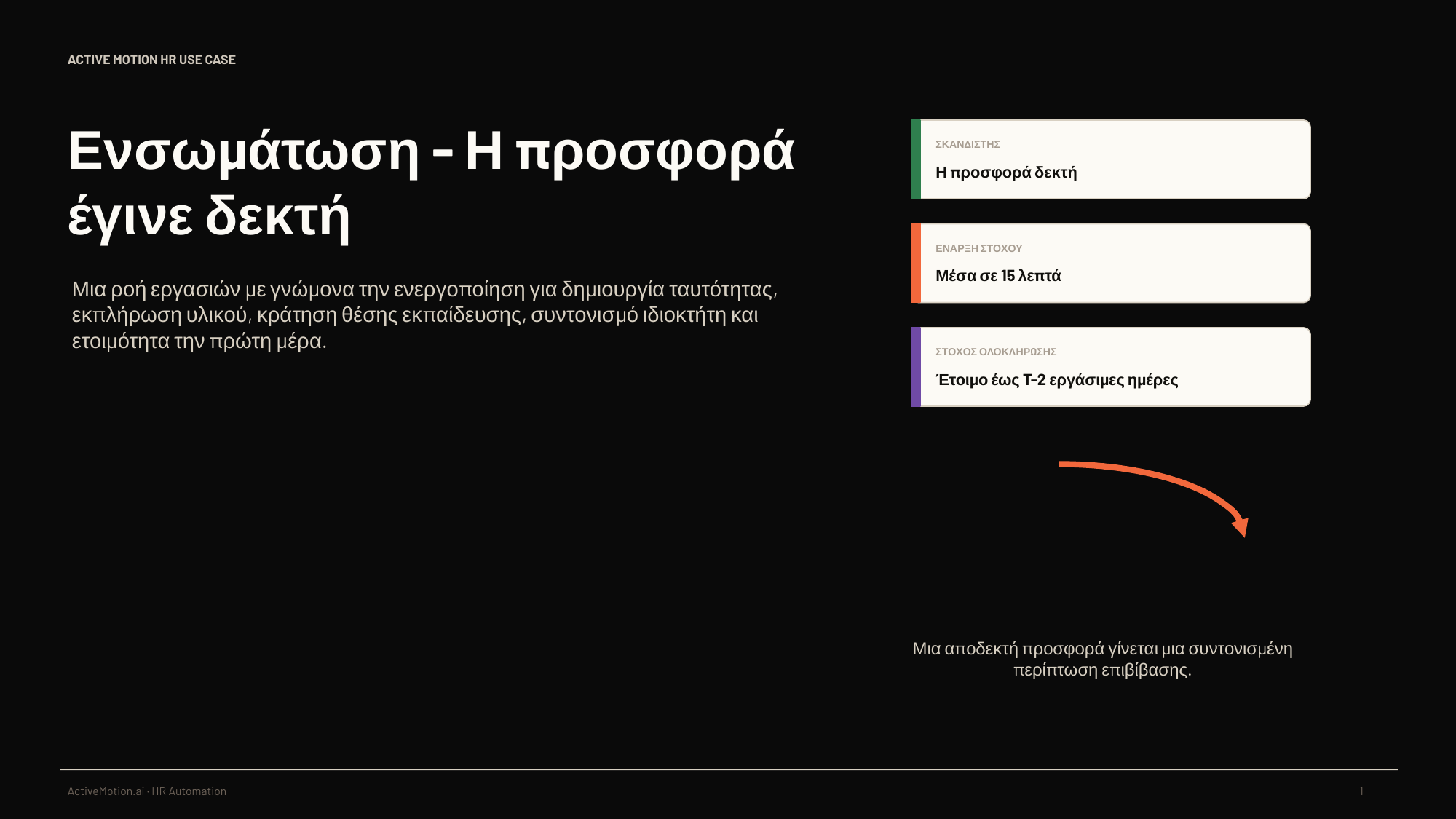

ACTIVE MOTION HR USE CASE
Ενσωμάτωση - Η προσφορά έγινε δεκτή

ΣΚΑΝΔΙΣΤΗΣ
Η προσφορά δεκτή

ΕΝΑΡΞΗ ΣΤΟΧΟΥ
Μέσα σε 15 λεπτά
Μια ροή εργασιών με γνώμονα την ενεργοποίηση για δημιουργία ταυτότητας, εκπλήρωση υλικού, κράτηση θέσης εκπαίδευσης, συντονισμό ιδιοκτήτη και ετοιμότητα την πρώτη μέρα.

ΣΤΟΧΟΣ ΟΛΟΚΛΗΡΩΣΗΣ
Έτοιμο έως T-2 εργάσιμες ημέρες

Μια αποδεκτή προσφορά γίνεται μια συντονισμένη περίπτωση επιβίβασης.
1